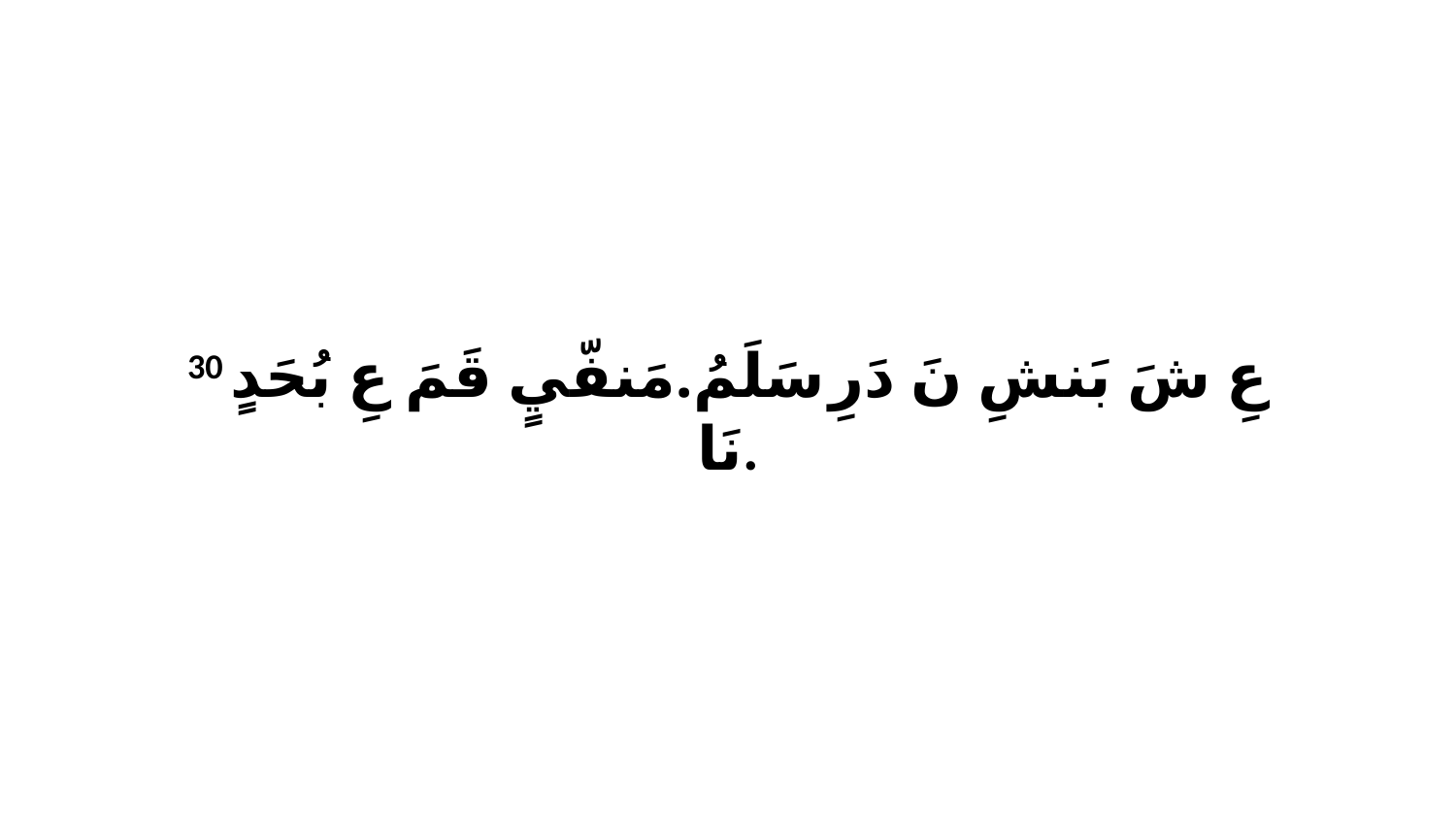

30 عِ شَ بَنشِ نَ دَرِ سَلَمُ.مَنفّيٍ قَمَ عِ بُحَدٍ نَا.